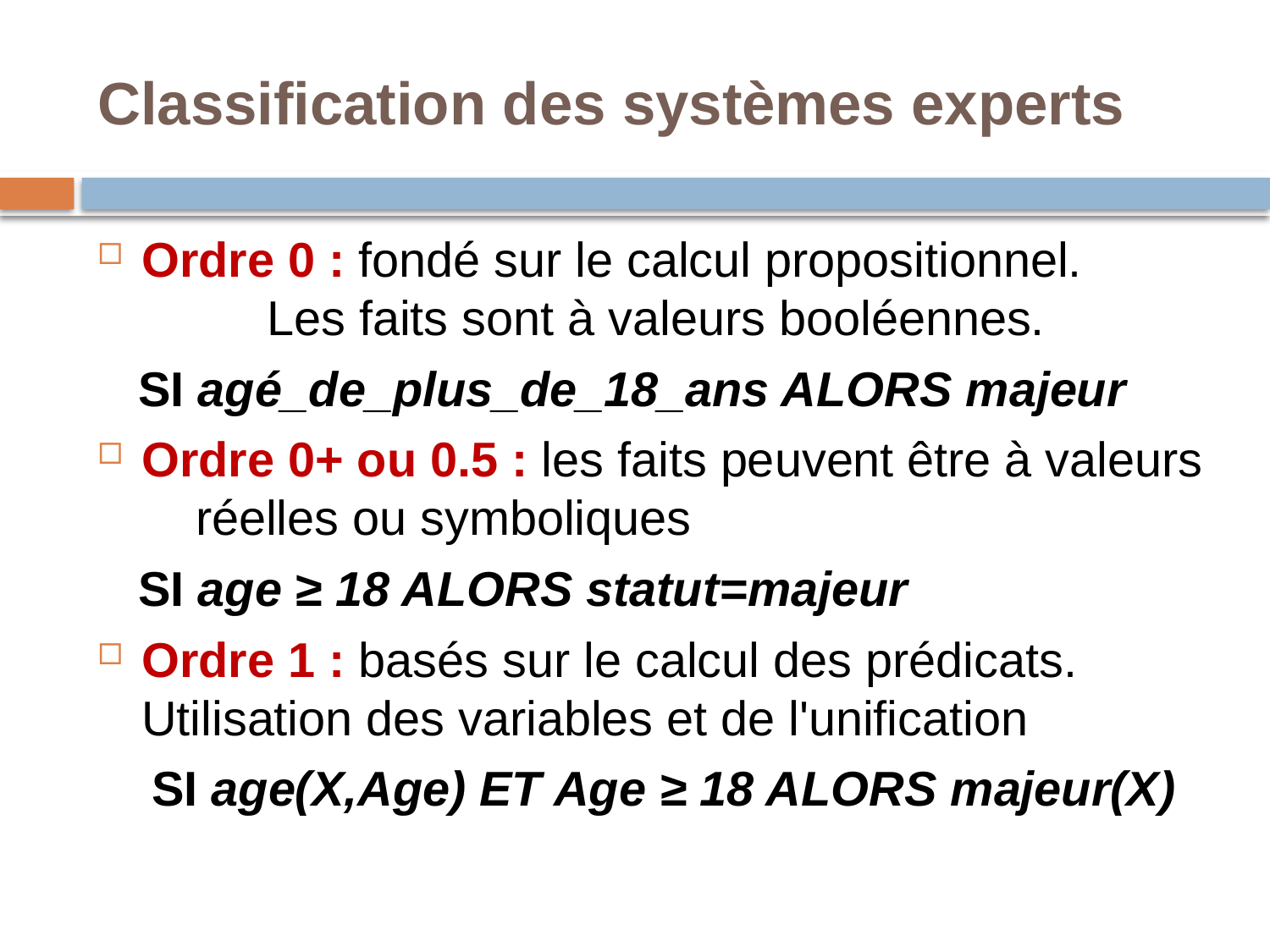

# Classification des systèmes experts
Ordre 0 : fondé sur le calcul propositionnel.           		Les faits sont à valeurs booléennes.
   SI agé_de_plus_de_18_ans ALORS majeur
Ordre 0+ ou 0.5 : les faits peuvent être à valeurs 			    réelles ou symboliques
   SI age ≥ 18 ALORS statut=majeur
Ordre 1 : basés sur le calcul des prédicats. 			Utilisation des variables et de l'unification
    SI age(X,Age) ET Age ≥ 18 ALORS majeur(X)